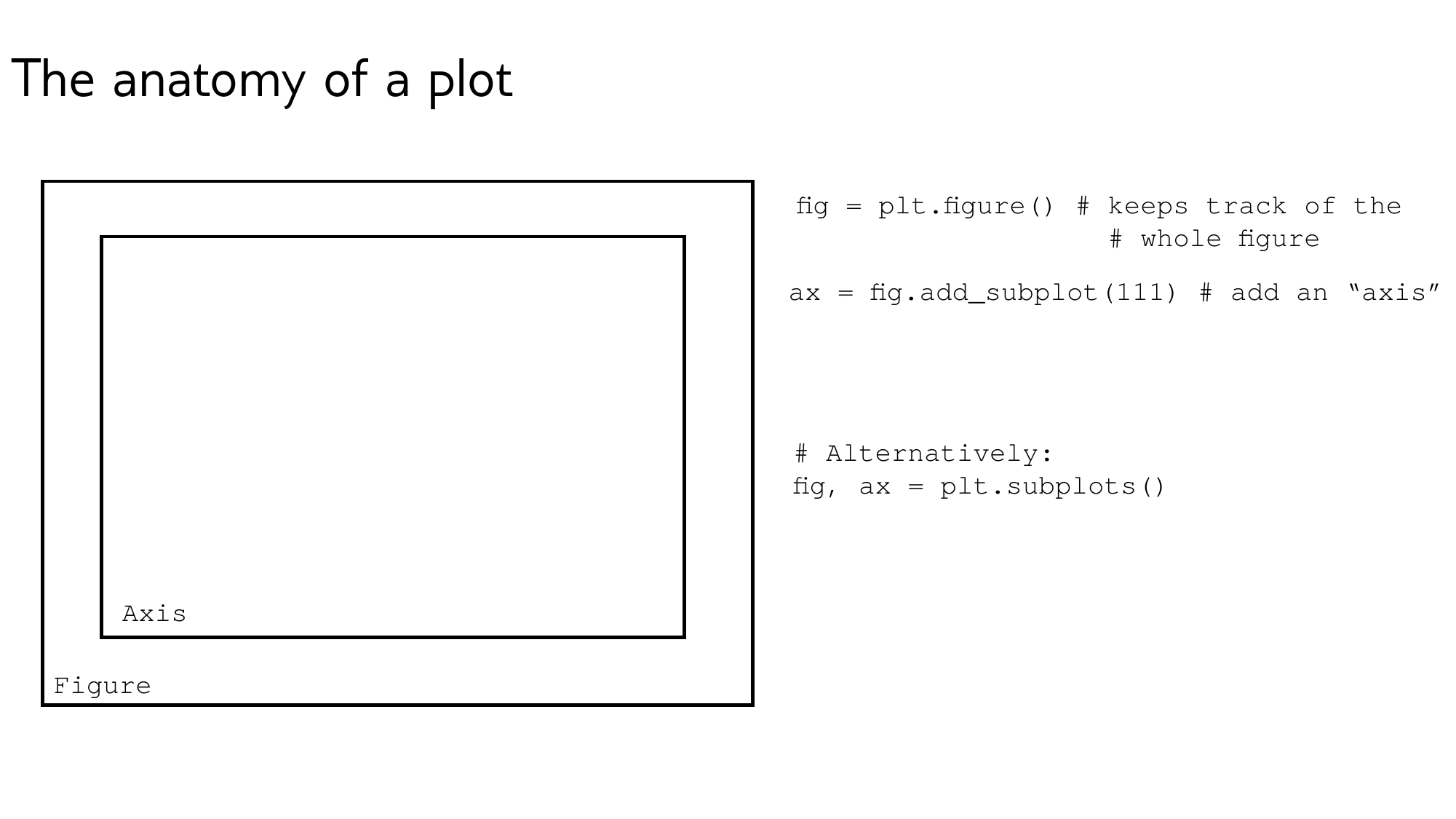

# The anatomy of a plot

fig = plt.figure() # keeps track of the
                   # whole figure

ax = fig.add_subplot(111) # add an “axis”
# Alternatively:
fig, ax = plt.subplots()
Axis
Figure